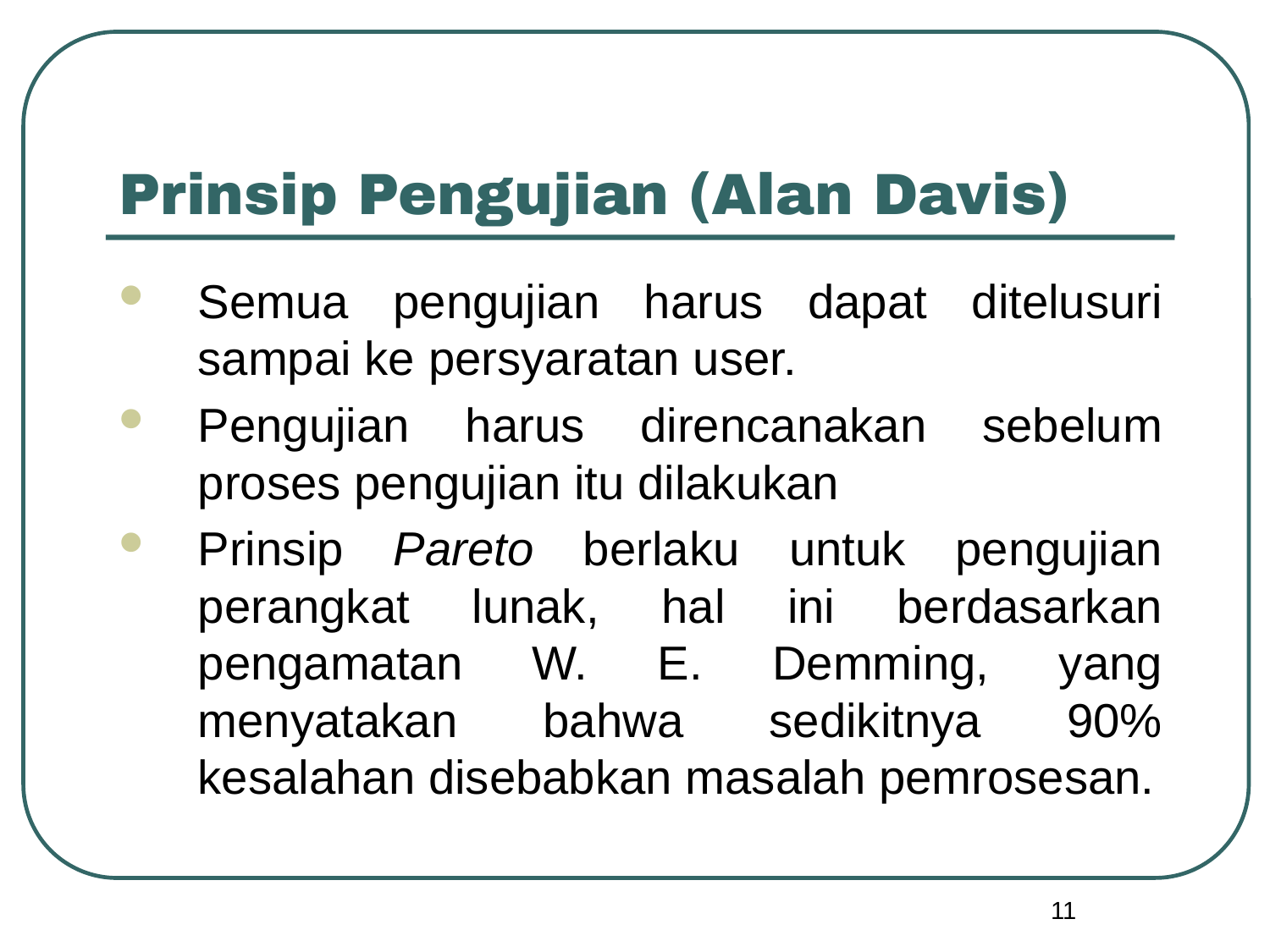

# Prinsip Pengujian (Alan Davis)
Semua pengujian harus dapat ditelusuri sampai ke persyaratan user.
Pengujian harus direncanakan sebelum proses pengujian itu dilakukan
Prinsip Pareto berlaku untuk pengujian perangkat lunak, hal ini berdasarkan pengamatan W. E. Demming, yang menyatakan bahwa sedikitnya 90% kesalahan disebabkan masalah pemrosesan.
11